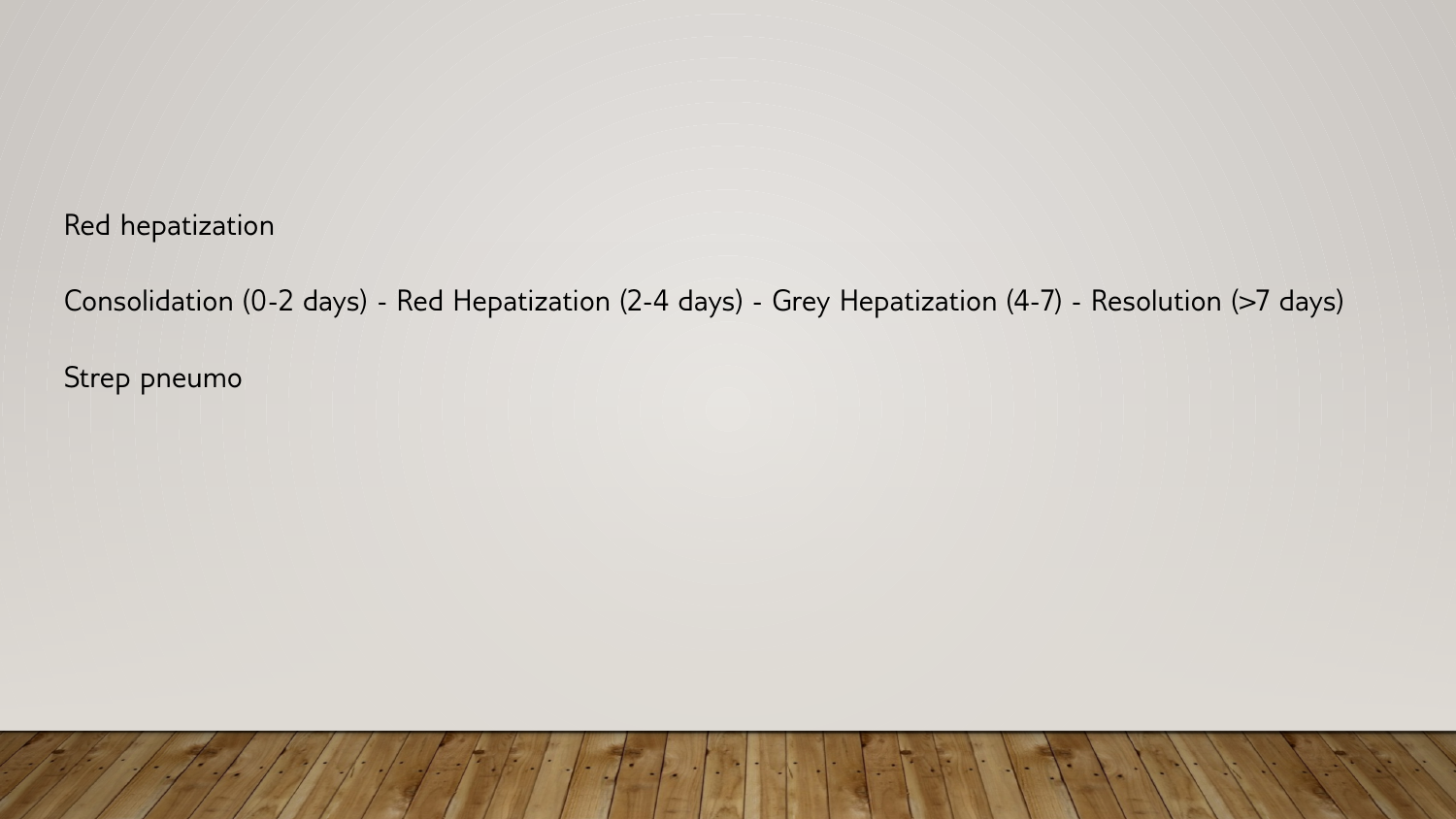

#
Red hepatization
Consolidation (0-2 days) - Red Hepatization (2-4 days) - Grey Hepatization (4-7) - Resolution (>7 days)
Strep pneumo